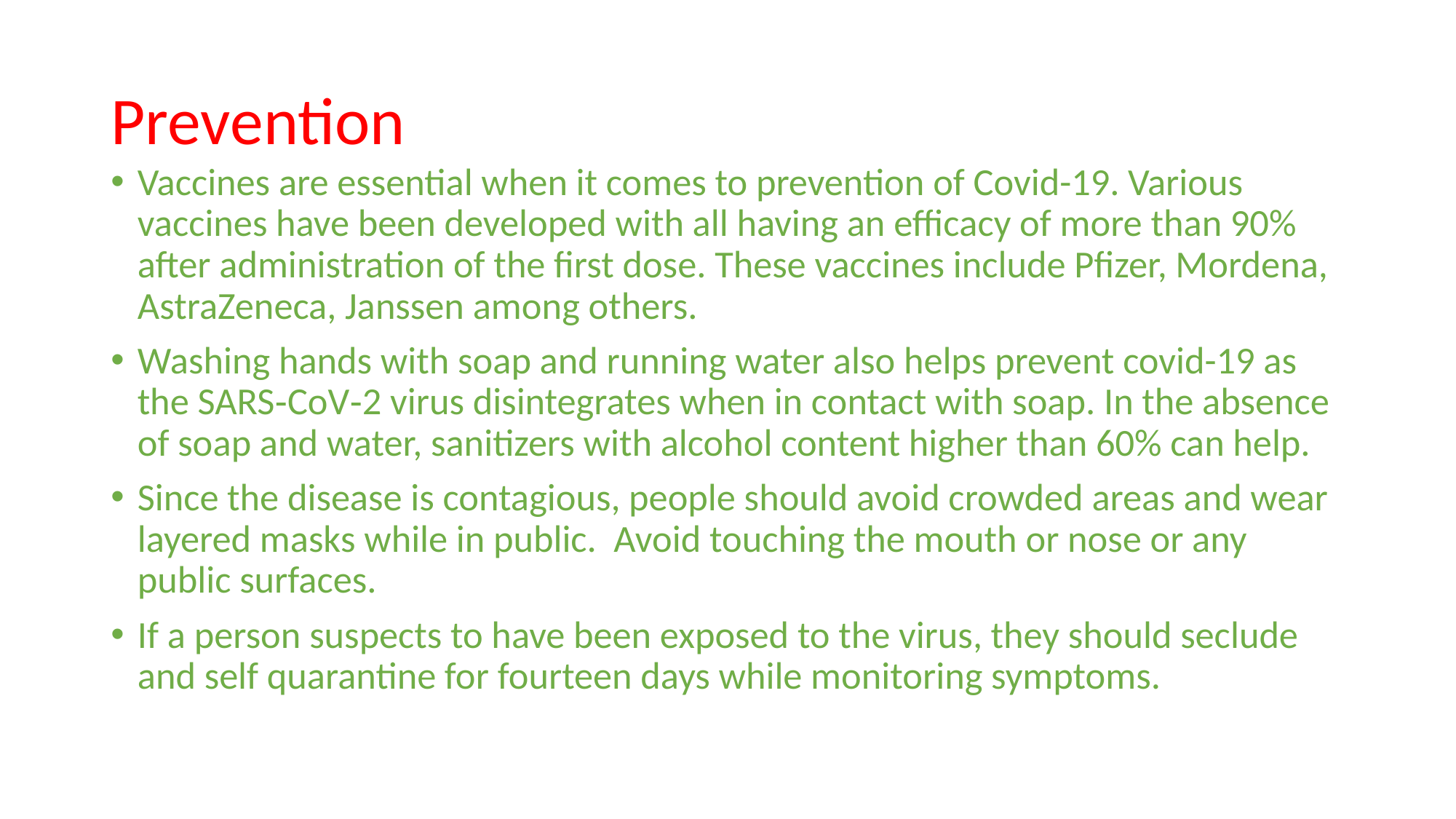

# Prevention
Vaccines are essential when it comes to prevention of Covid-19. Various vaccines have been developed with all having an efficacy of more than 90% after administration of the first dose. These vaccines include Pfizer, Mordena, AstraZeneca, Janssen among others.
Washing hands with soap and running water also helps prevent covid-19 as the SARS‑CoV‑2 virus disintegrates when in contact with soap. In the absence of soap and water, sanitizers with alcohol content higher than 60% can help.
Since the disease is contagious, people should avoid crowded areas and wear layered masks while in public.  Avoid touching the mouth or nose or any public surfaces.
If a person suspects to have been exposed to the virus, they should seclude and self quarantine for fourteen days while monitoring symptoms.